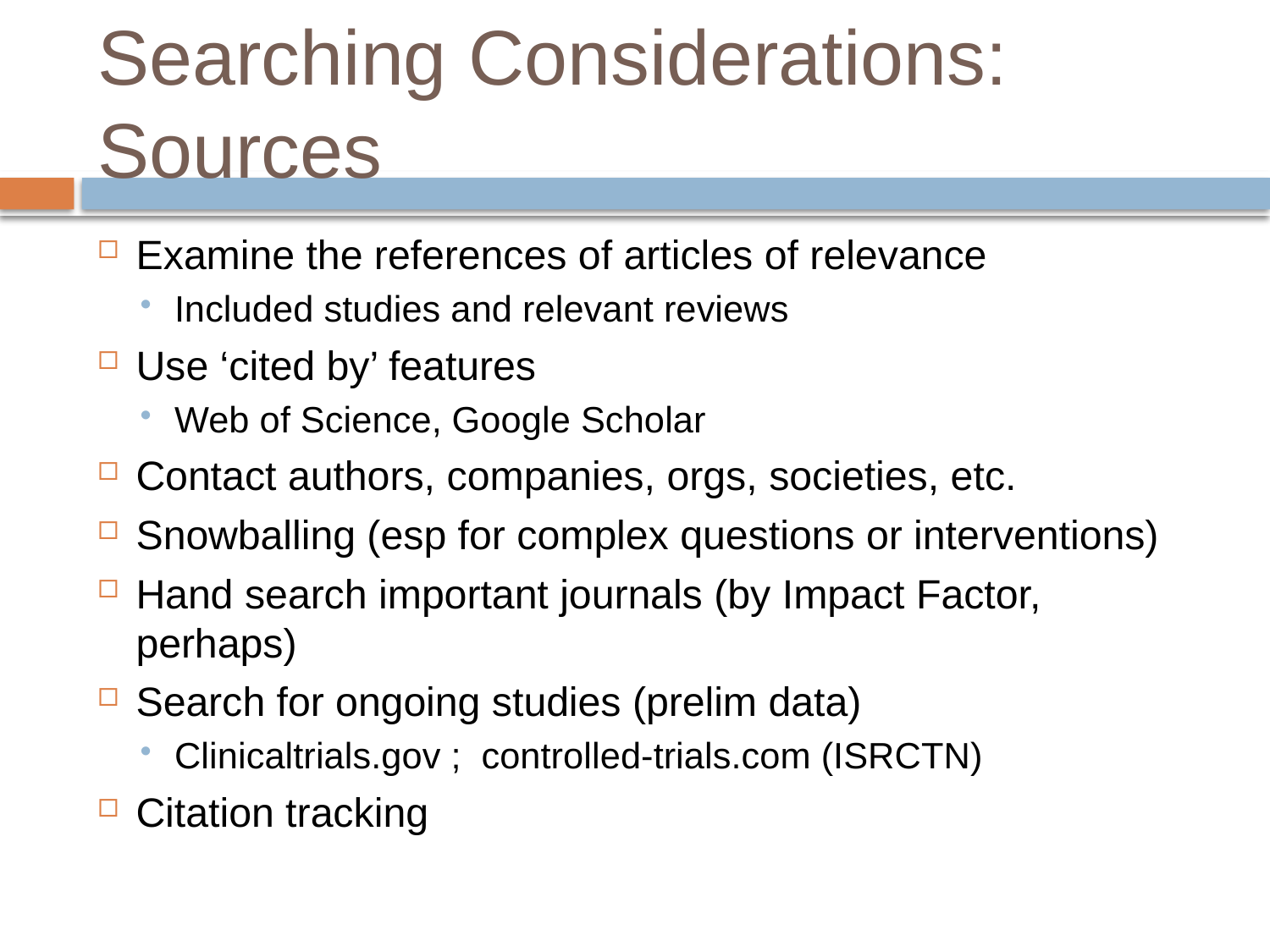

# Searching Considerations: Sources
Examine the references of articles of relevance
Included studies and relevant reviews
Use ‘cited by’ features
Web of Science, Google Scholar
Contact authors, companies, orgs, societies, etc.
Snowballing (esp for complex questions or interventions)
Hand search important journals (by Impact Factor, perhaps)
Search for ongoing studies (prelim data)
Clinicaltrials.gov ;  controlled-trials.com (ISRCTN)
Citation tracking